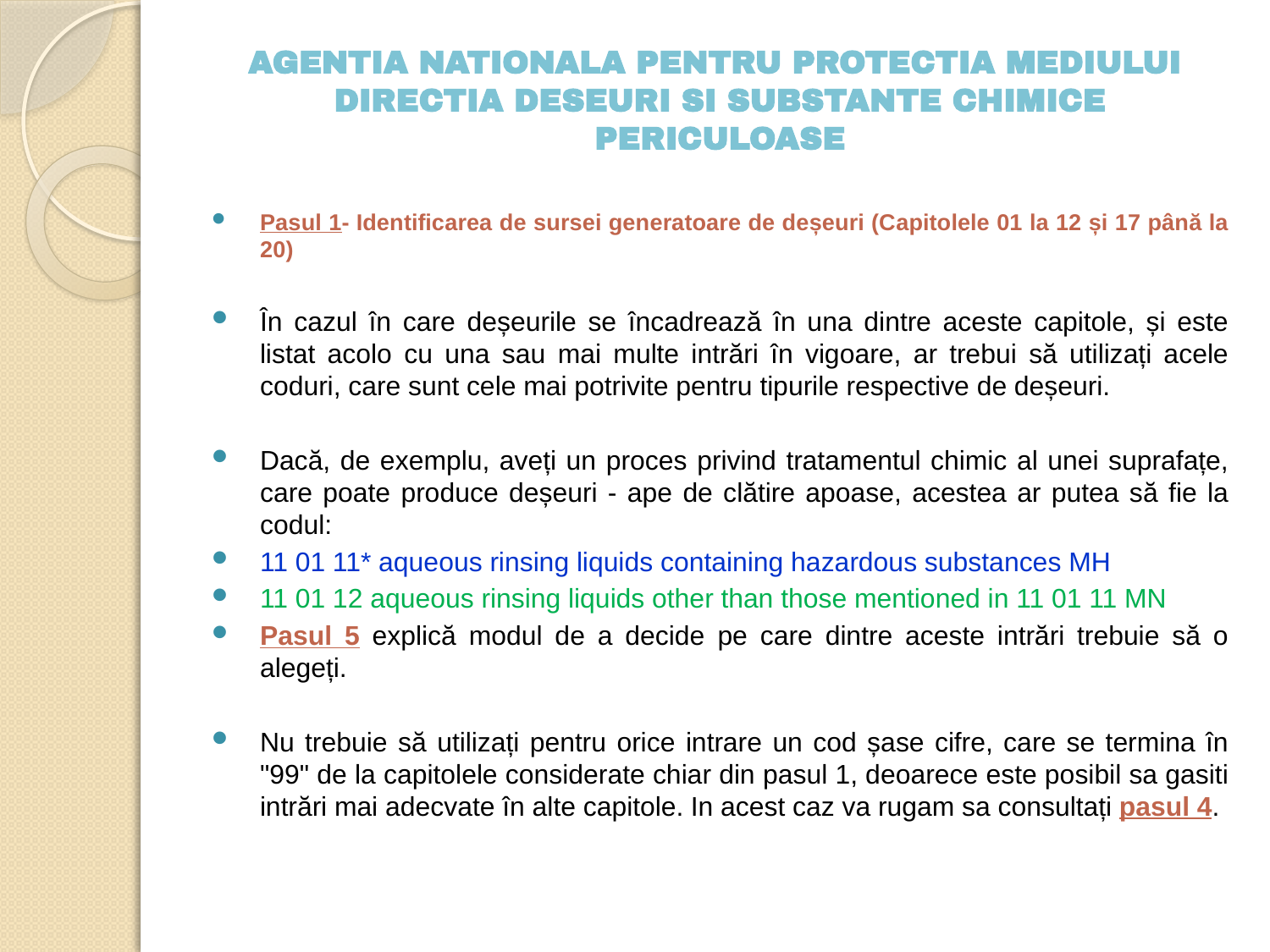

# AGENTIA NATIONALA PENTRU PROTECTIA MEDIULUI DIRECTIA DESEURI SI SUBSTANTE CHIMICE PERICULOASE
Pasul 1- Identificarea de sursei generatoare de deșeuri (Capitolele 01 la 12 și 17 până la 20)

În cazul în care deșeurile se încadrează în una dintre aceste capitole, și este listat acolo cu una sau mai multe intrări în vigoare, ar trebui să utilizați acele coduri, care sunt cele mai potrivite pentru tipurile respective de deșeuri.

Dacă, de exemplu, aveți un proces privind tratamentul chimic al unei suprafațe, care poate produce deșeuri - ape de clătire apoase, acestea ar putea să fie la codul:
11 01 11* aqueous rinsing liquids containing hazardous substances MH
11 01 12 aqueous rinsing liquids other than those mentioned in 11 01 11 MN
Pasul 5 explică modul de a decide pe care dintre aceste intrări trebuie să o alegeți.

Nu trebuie să utilizați pentru orice intrare un cod șase cifre, care se termina în "99" de la capitolele considerate chiar din pasul 1, deoarece este posibil sa gasiti intrări mai adecvate în alte capitole. In acest caz va rugam sa consultați pasul 4.